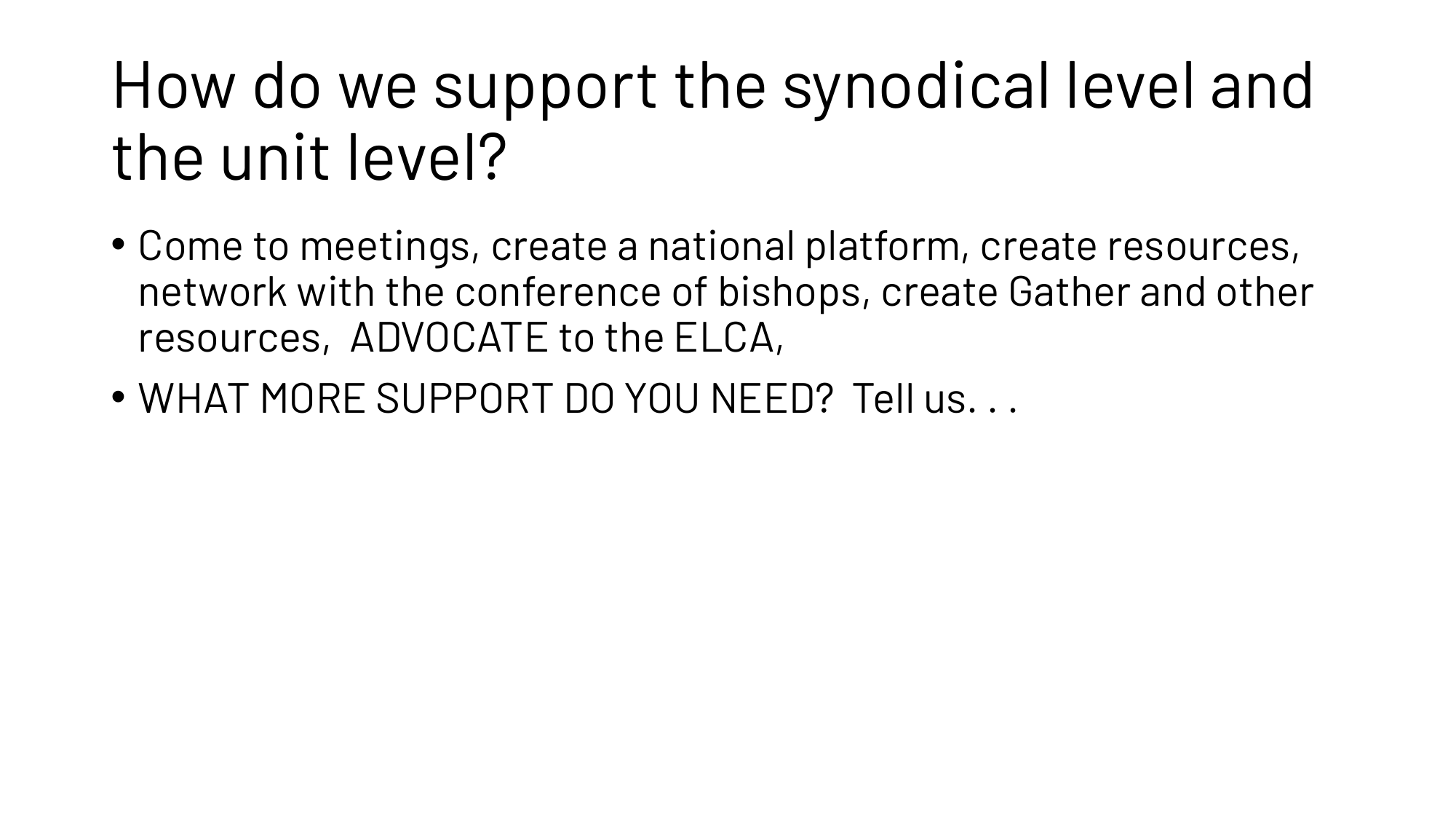

# How do we support the synodical level and the unit level?
Come to meetings, create a national platform, create resources, network with the conference of bishops, create Gather and other resources,  ADVOCATE to the ELCA,
WHAT MORE SUPPORT DO YOU NEED?  Tell us. . .